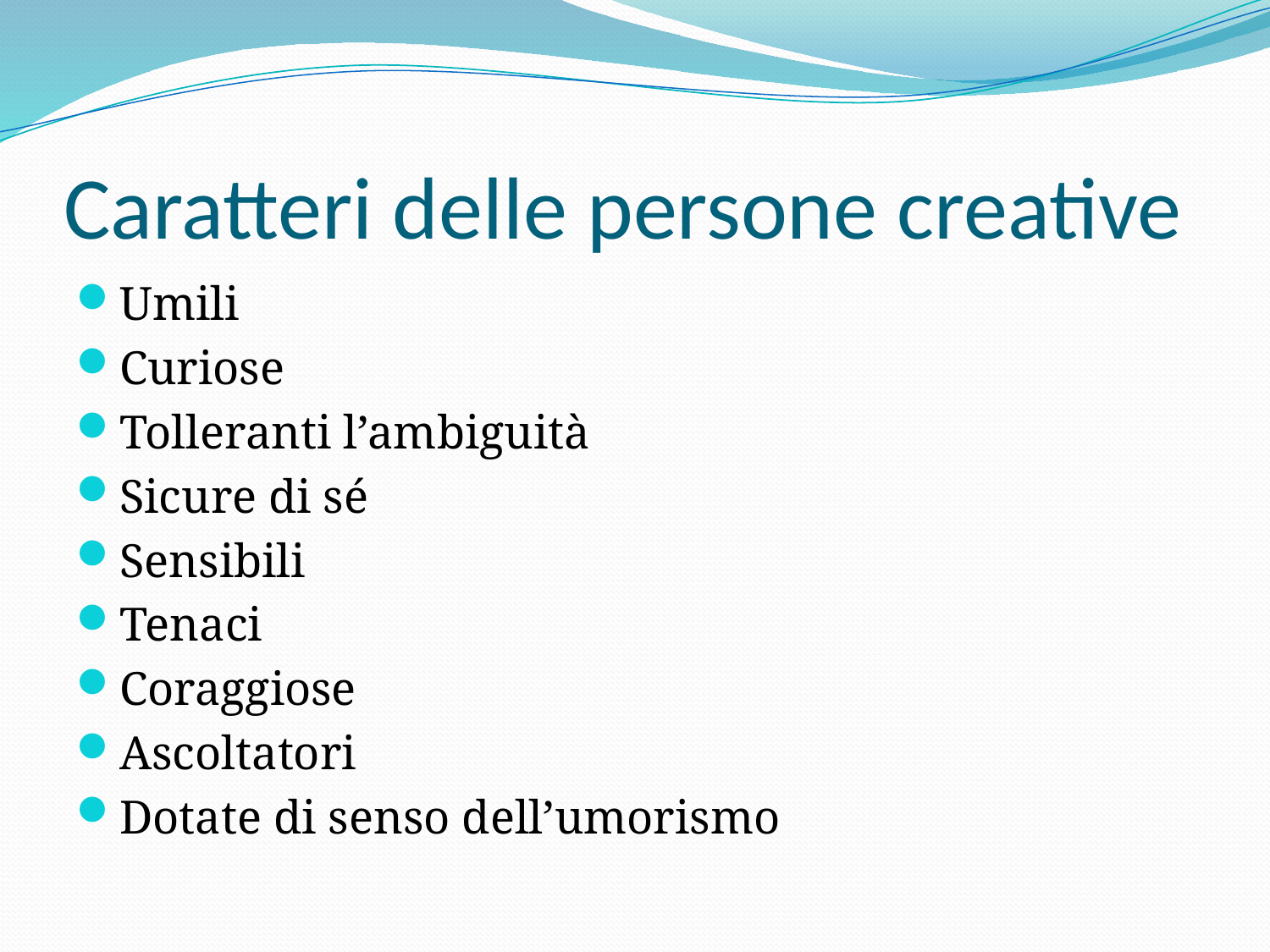

# Caratteri delle persone creative
Umili
Curiose
Tolleranti l’ambiguità
Sicure di sé
Sensibili
Tenaci
Coraggiose
Ascoltatori
Dotate di senso dell’umorismo